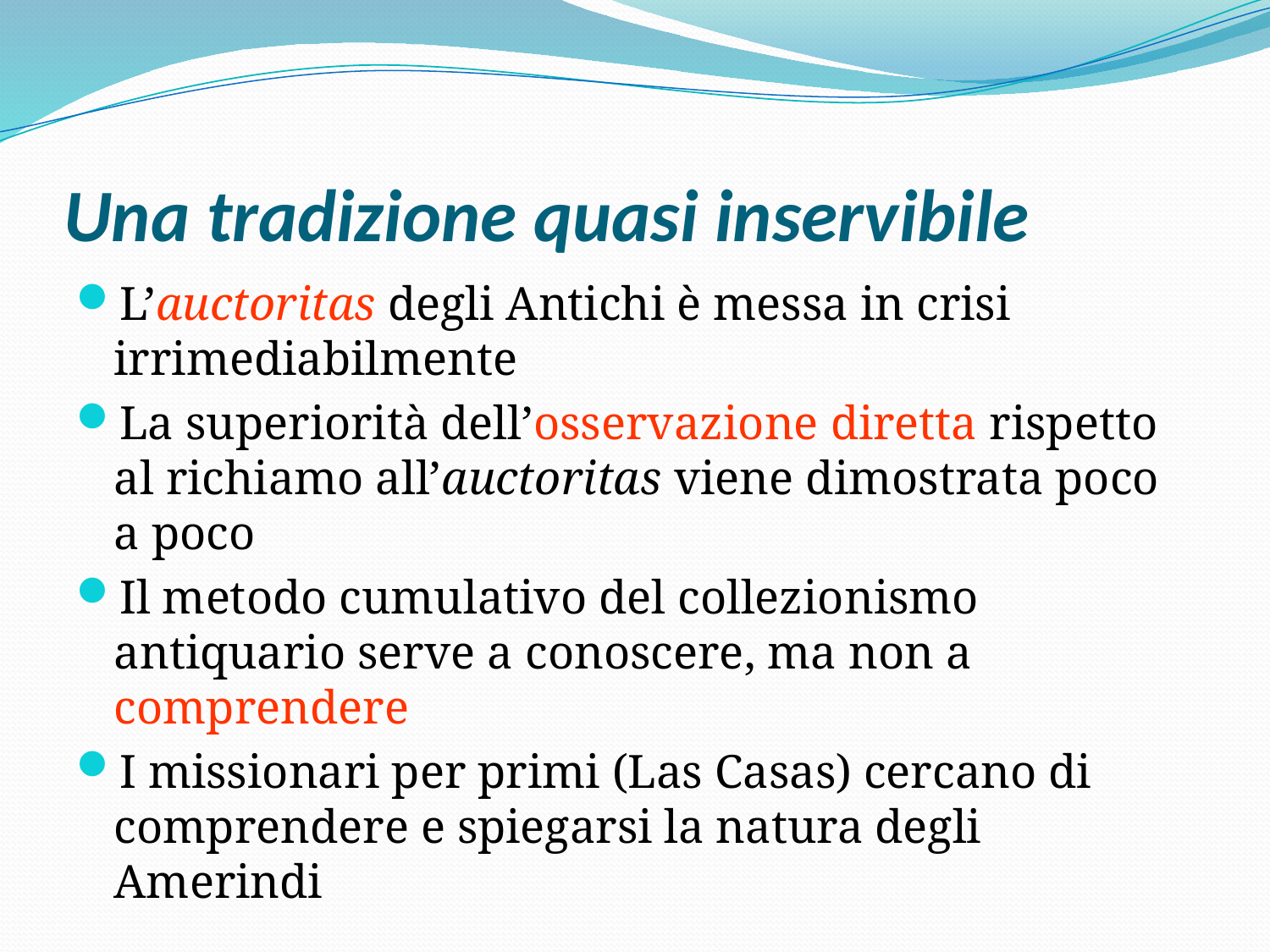

# Una tradizione quasi inservibile
L’auctoritas degli Antichi è messa in crisi irrimediabilmente
La superiorità dell’osservazione diretta rispetto al richiamo all’auctoritas viene dimostrata poco a poco
Il metodo cumulativo del collezionismo antiquario serve a conoscere, ma non a comprendere
I missionari per primi (Las Casas) cercano di comprendere e spiegarsi la natura degli Amerindi